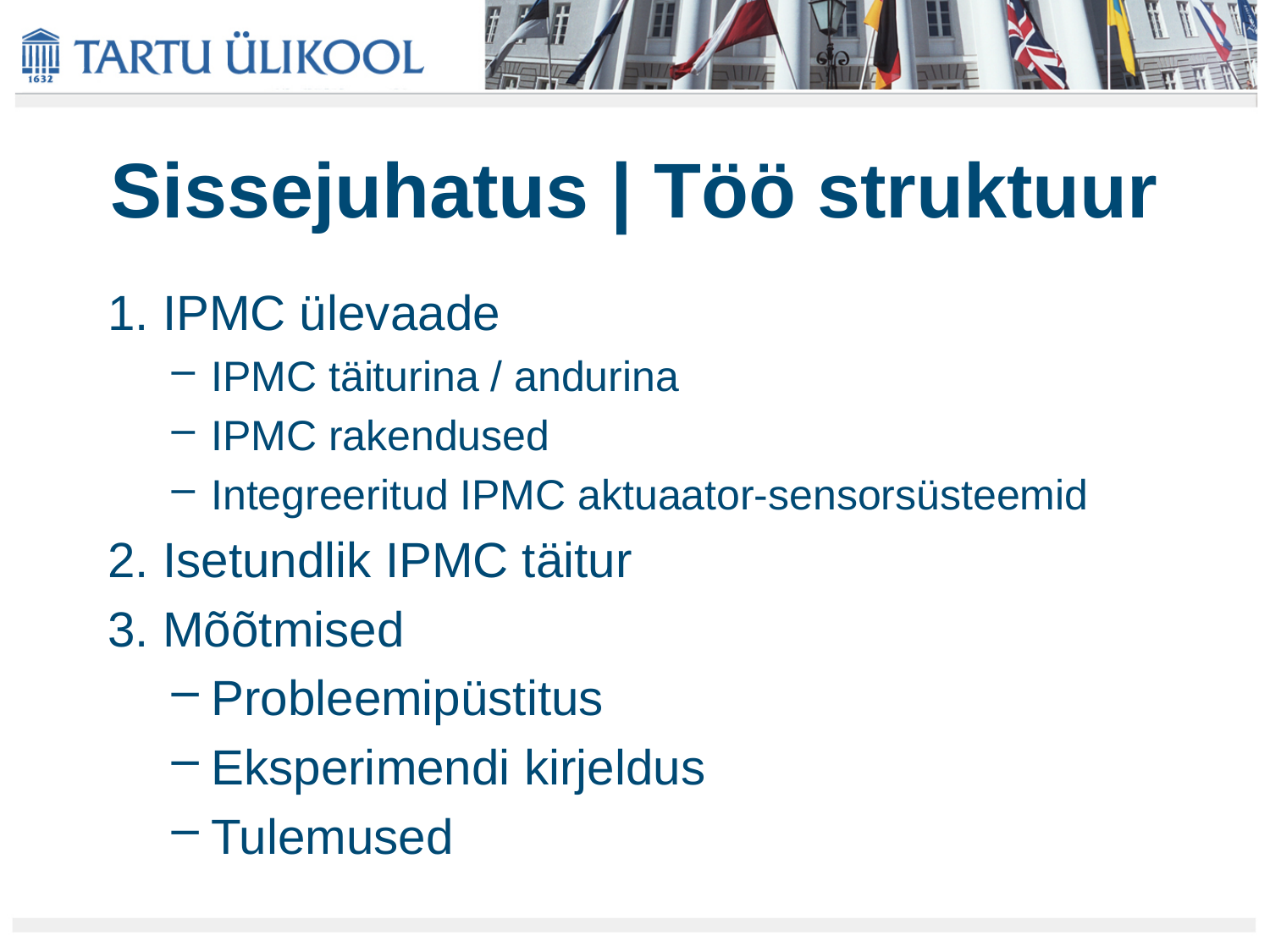

# Sissejuhatus | Töö struktuur
1. IPMC ülevaade
IPMC täiturina / andurina
IPMC rakendused
Integreeritud IPMC aktuaator-sensorsüsteemid
2. Isetundlik IPMC täitur
3. Mõõtmised
Probleemipüstitus
Eksperimendi kirjeldus
Tulemused